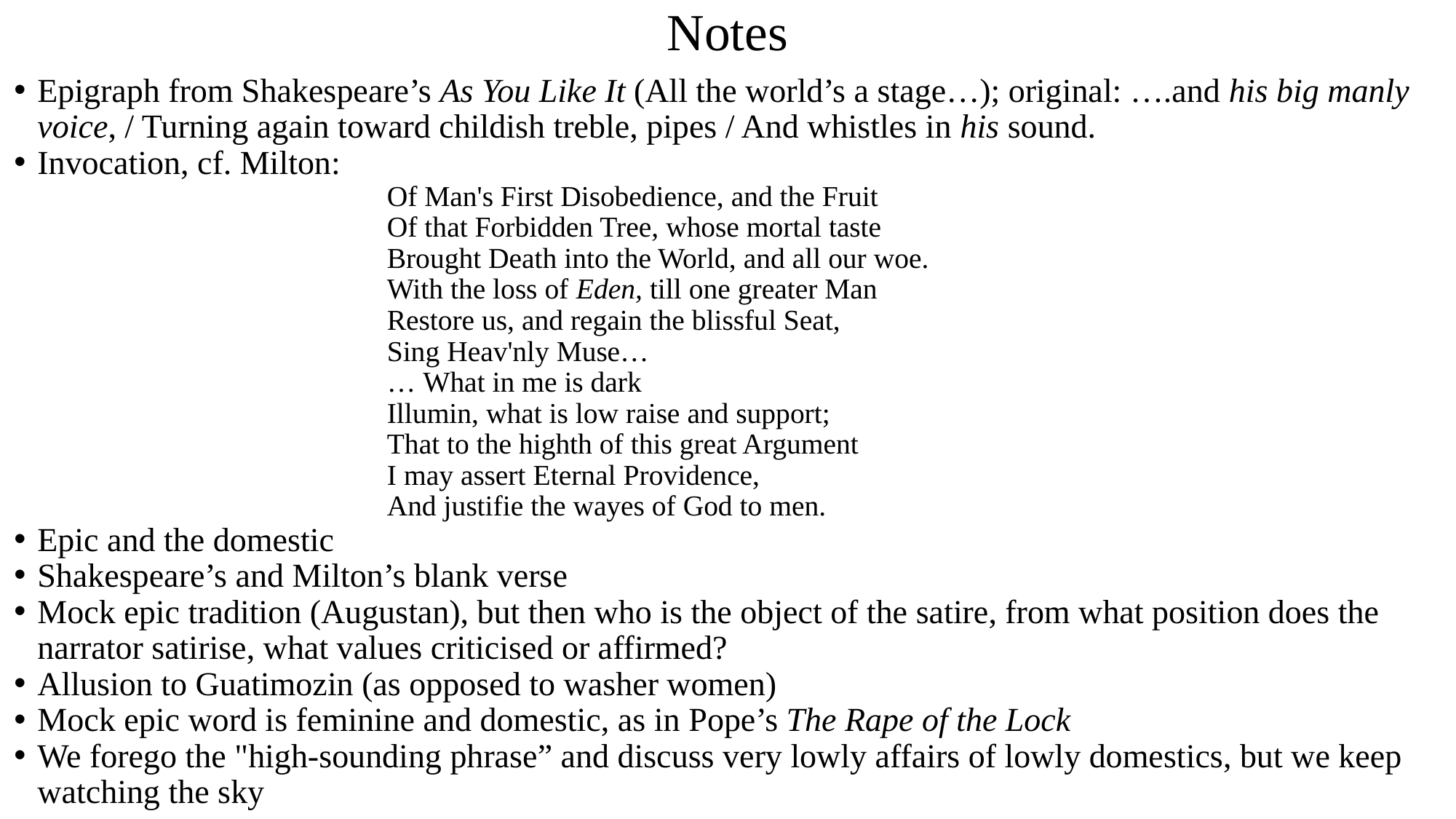

# Notes
Epigraph from Shakespeare’s As You Like It (All the world’s a stage…); original: ….and his big manly voice, / Turning again toward childish treble, pipes / And whistles in his sound.
Invocation, cf. Milton:
Of Man's First Disobedience, and the Fruit
Of that Forbidden Tree, whose mortal taste
Brought Death into the World, and all our woe.
With the loss of Eden, till one greater Man
Restore us, and regain the blissful Seat,
Sing Heav'nly Muse…
… What in me is dark
Illumin, what is low raise and support; 
That to the highth of this great Argument 
I may assert Eternal Providence, 
And justifie the wayes of God to men.
Epic and the domestic
Shakespeare’s and Milton’s blank verse
Mock epic tradition (Augustan), but then who is the object of the satire, from what position does the narrator satirise, what values criticised or affirmed?
Allusion to Guatimozin (as opposed to washer women)
Mock epic word is feminine and domestic, as in Pope’s The Rape of the Lock
We forego the "high-sounding phrase” and discuss very lowly affairs of lowly domestics, but we keep watching the sky